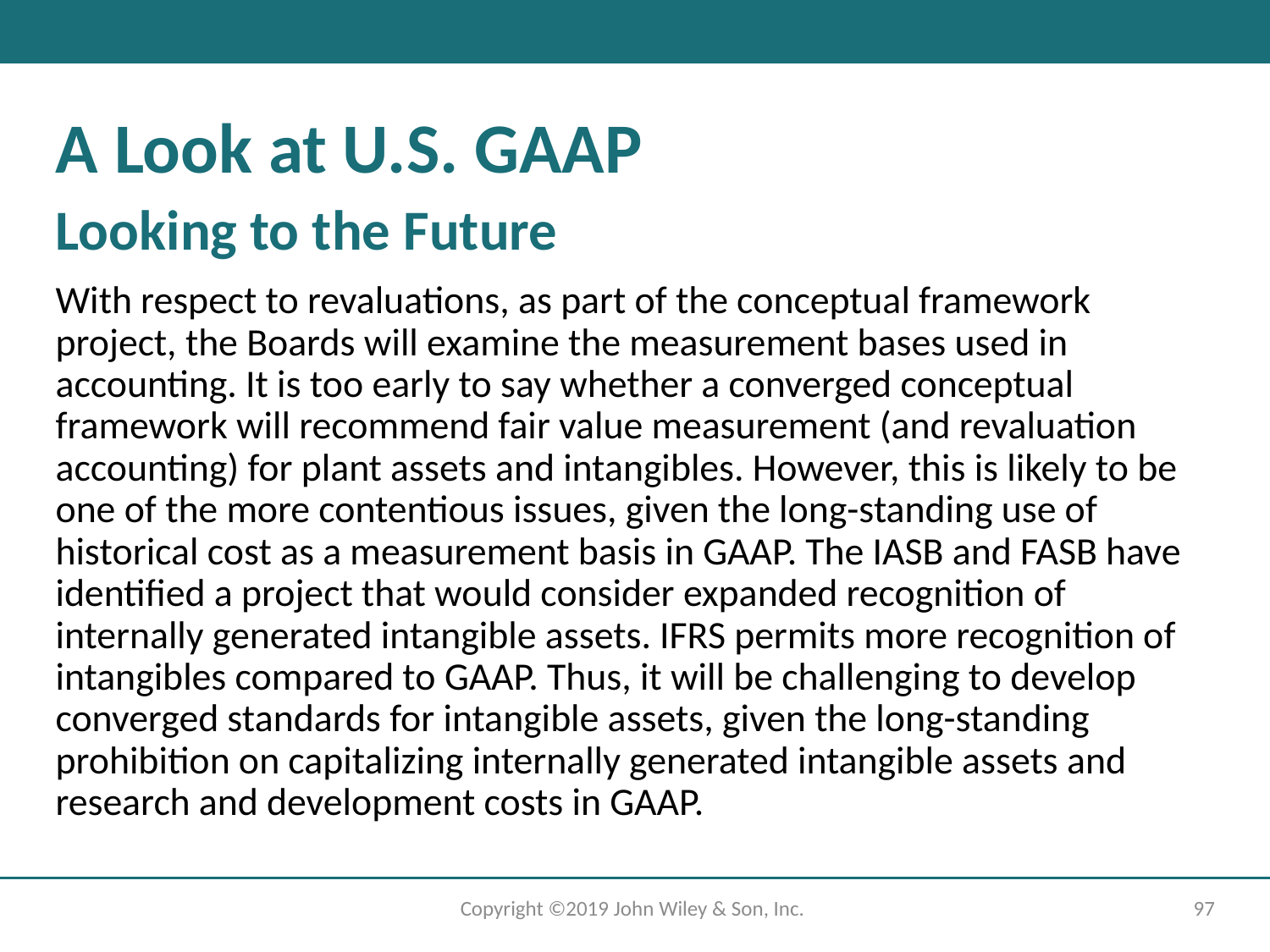

A Look at U.S. GAAP
Looking to the Future
With respect to revaluations, as part of the conceptual framework project, the Boards will examine the measurement bases used in accounting. It is too early to say whether a converged conceptual framework will recommend fair value measurement (and revaluation accounting) for plant assets and intangibles. However, this is likely to be one of the more contentious issues, given the long-standing use of historical cost as a measurement basis in GAAP. The IASB and FASB have identified a project that would consider expanded recognition of internally generated intangible assets. IFRS permits more recognition of intangibles compared to GAAP. Thus, it will be challenging to develop converged standards for intangible assets, given the long-standing prohibition on capitalizing internally generated intangible assets and research and development costs in GAAP.
Copyright ©2019 John Wiley & Son, Inc.
97